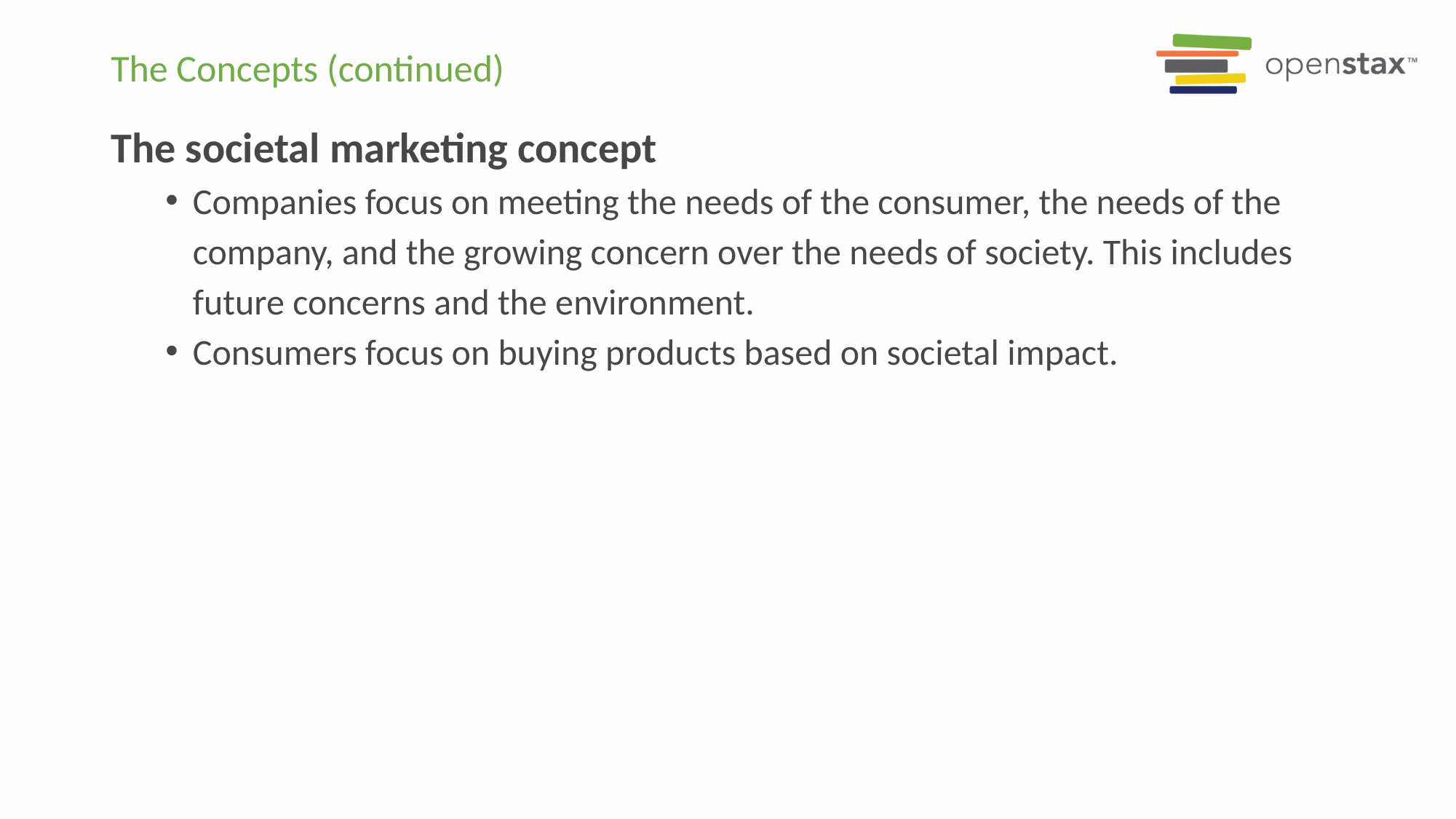

# The Concepts (continued)
The societal marketing concept
Companies focus on meeting the needs of the consumer, the needs of the company, and the growing concern over the needs of society. This includes future concerns and the environment.
Consumers focus on buying products based on societal impact.